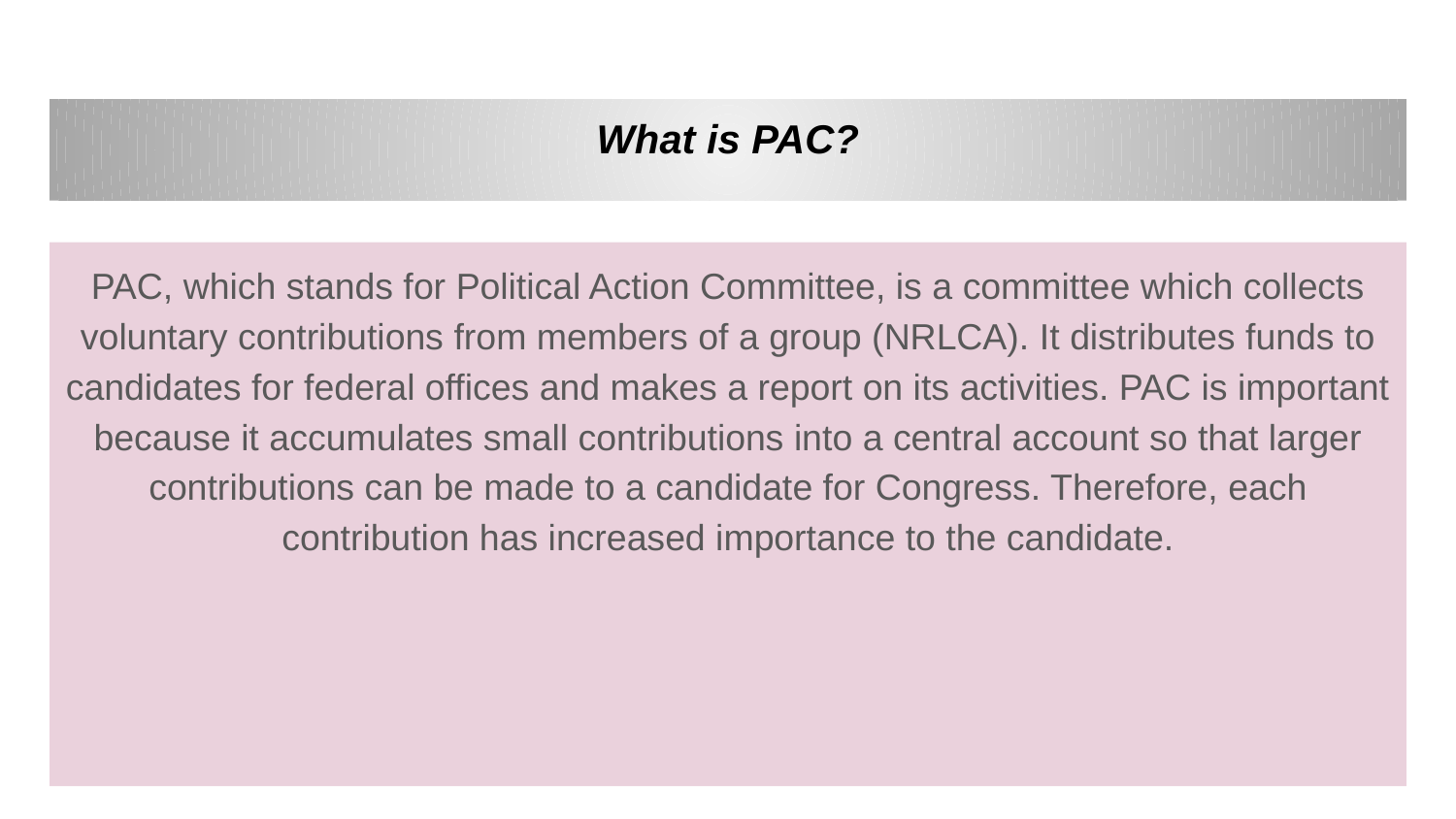

# What is PAC?
PAC, which stands for Political Action Committee, is a committee which collects voluntary contributions from members of a group (NRLCA). It distributes funds to candidates for federal offices and makes a report on its activities. PAC is important because it accumulates small contributions into a central account so that larger contributions can be made to a candidate for Congress. Therefore, each contribution has increased importance to the candidate.